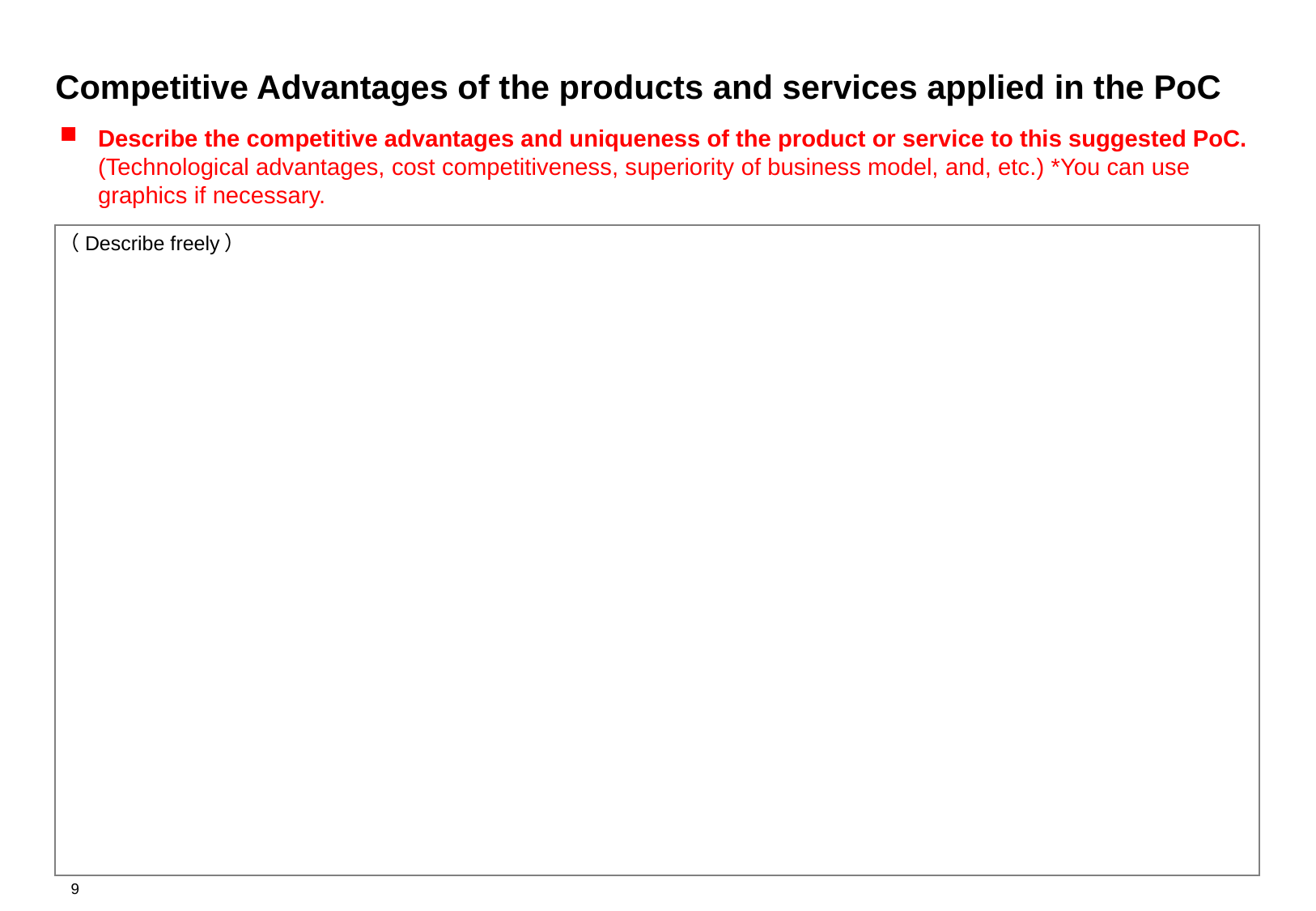

# Competitive Advantages of the products and services applied in the PoC
Describe the competitive advantages and uniqueness of the product or service to this suggested PoC.
(Technological advantages, cost competitiveness, superiority of business model, and, etc.) *You can use graphics if necessary.
（Describe freely）
9